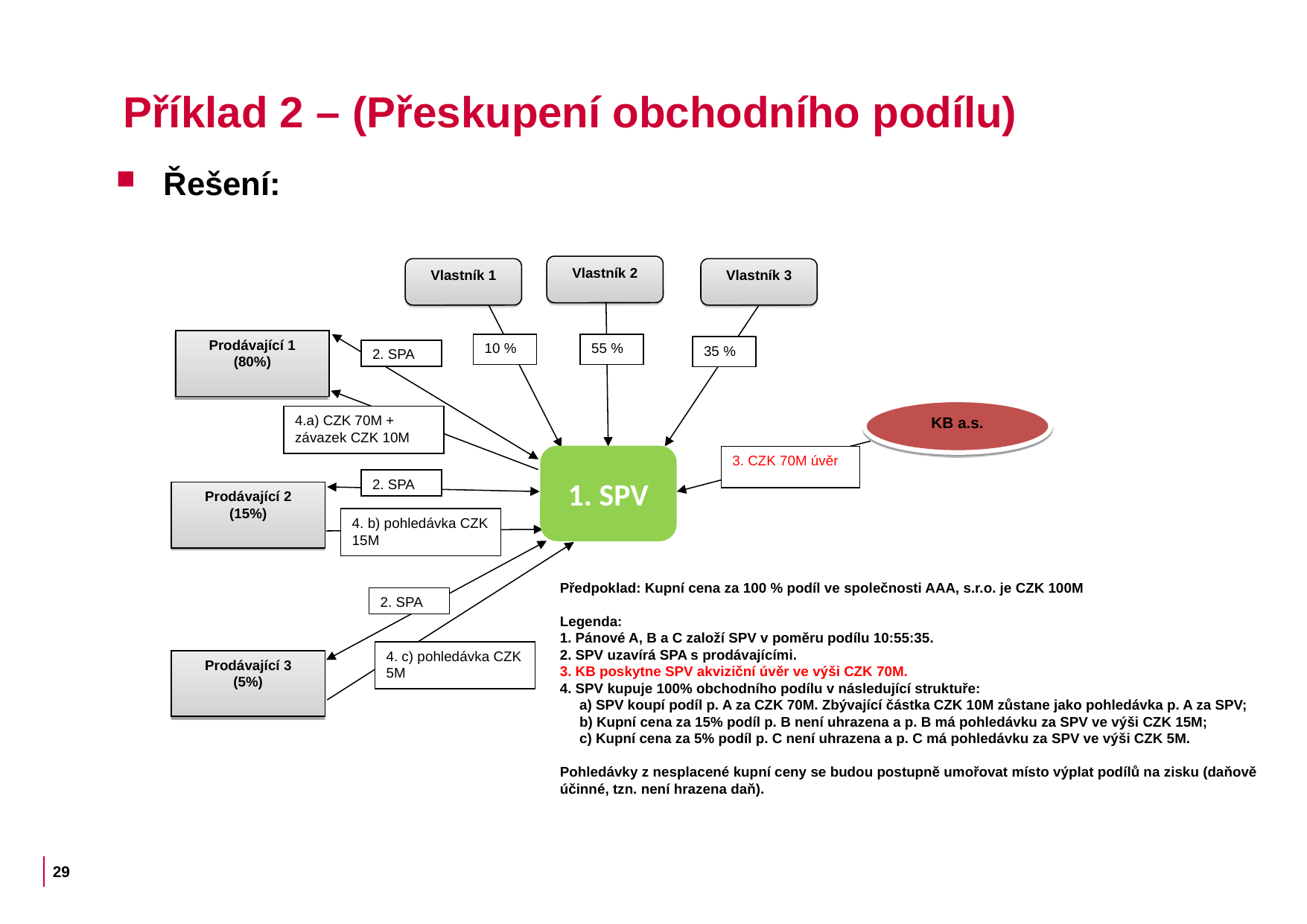

# Příklad 2 – (Přeskupení obchodního podílu)

Řešení:

Vlastník 2
Vlastník 1
Vlastník 3
Prodávající 1
(80%)
10 %
55 %
35 %
2. SPA
KB a.s.
4.a) CZK 70M + závazek CZK 10M
3. CZK 70M úvěr
1. SPV
2. SPA
Prodávající 2
(15%)
4. b) pohledávka CZK 15M
Předpoklad: Kupní cena za 100 % podíl ve společnosti AAA, s.r.o. je CZK 100M

Legenda:
1. Pánové A, B a C založí SPV v poměru podílu 10:55:35.
2. SPV uzavírá SPA s prodávajícími.
3. KB poskytne SPV akviziční úvěr ve výši CZK 70M.
4. SPV kupuje 100% obchodního podílu v následující struktuře:
     a) SPV koupí podíl p. A za CZK 70M. Zbývající částka CZK 10M zůstane jako pohledávka p. A za SPV;
     b) Kupní cena za 15% podíl p. B není uhrazena a p. B má pohledávku za SPV ve výši CZK 15M;
     c) Kupní cena za 5% podíl p. C není uhrazena a p. C má pohledávku za SPV ve výši CZK 5M.

Pohledávky z nesplacené kupní ceny se budou postupně umořovat místo výplat podílů na zisku (daňově účinné, tzn. není hrazena daň).
2. SPA
4. c) pohledávka CZK 5M
Prodávající 3
(5%)
29